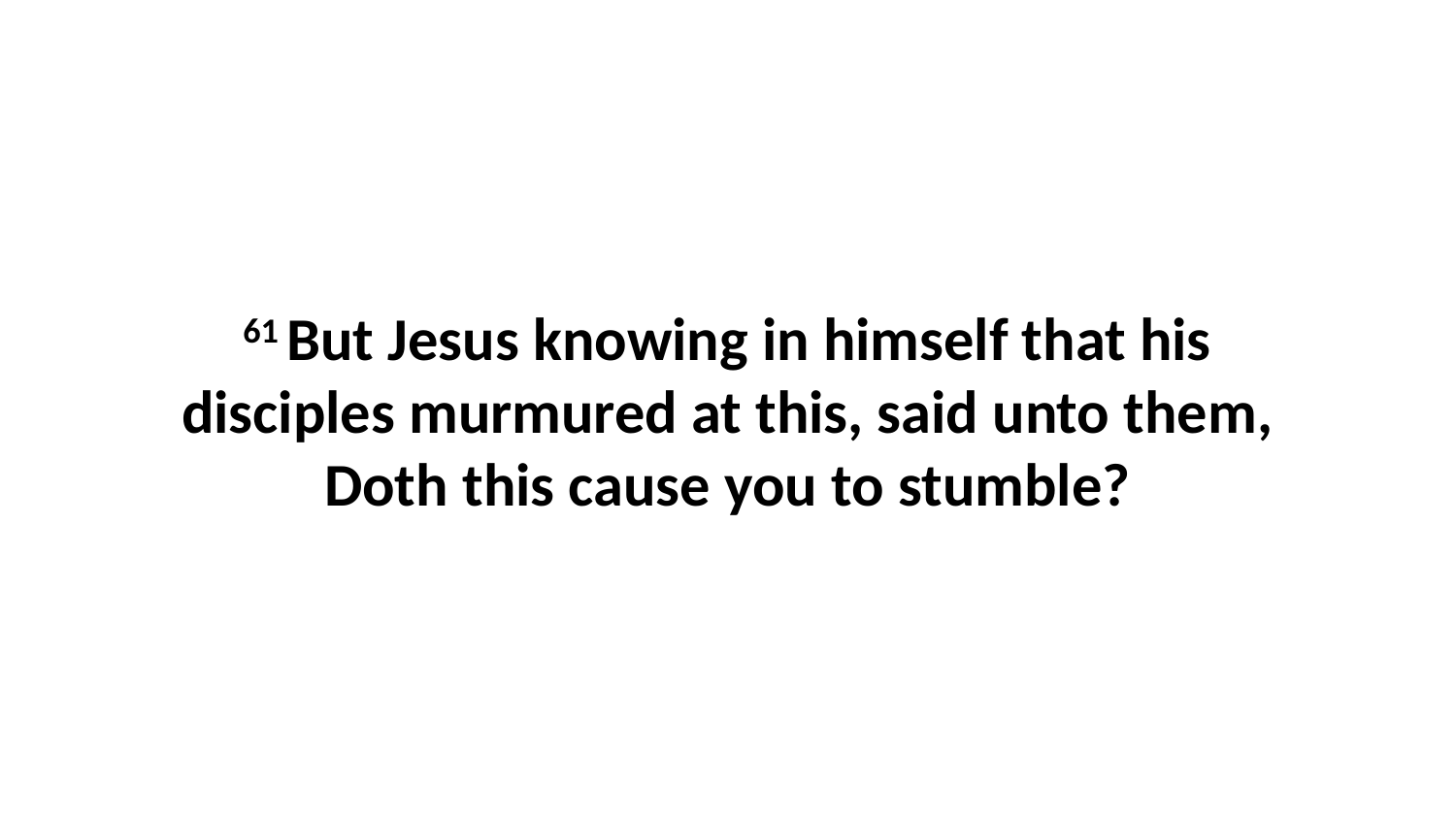

61 But Jesus knowing in himself that his disciples murmured at this, said unto them, Doth this cause you to stumble?